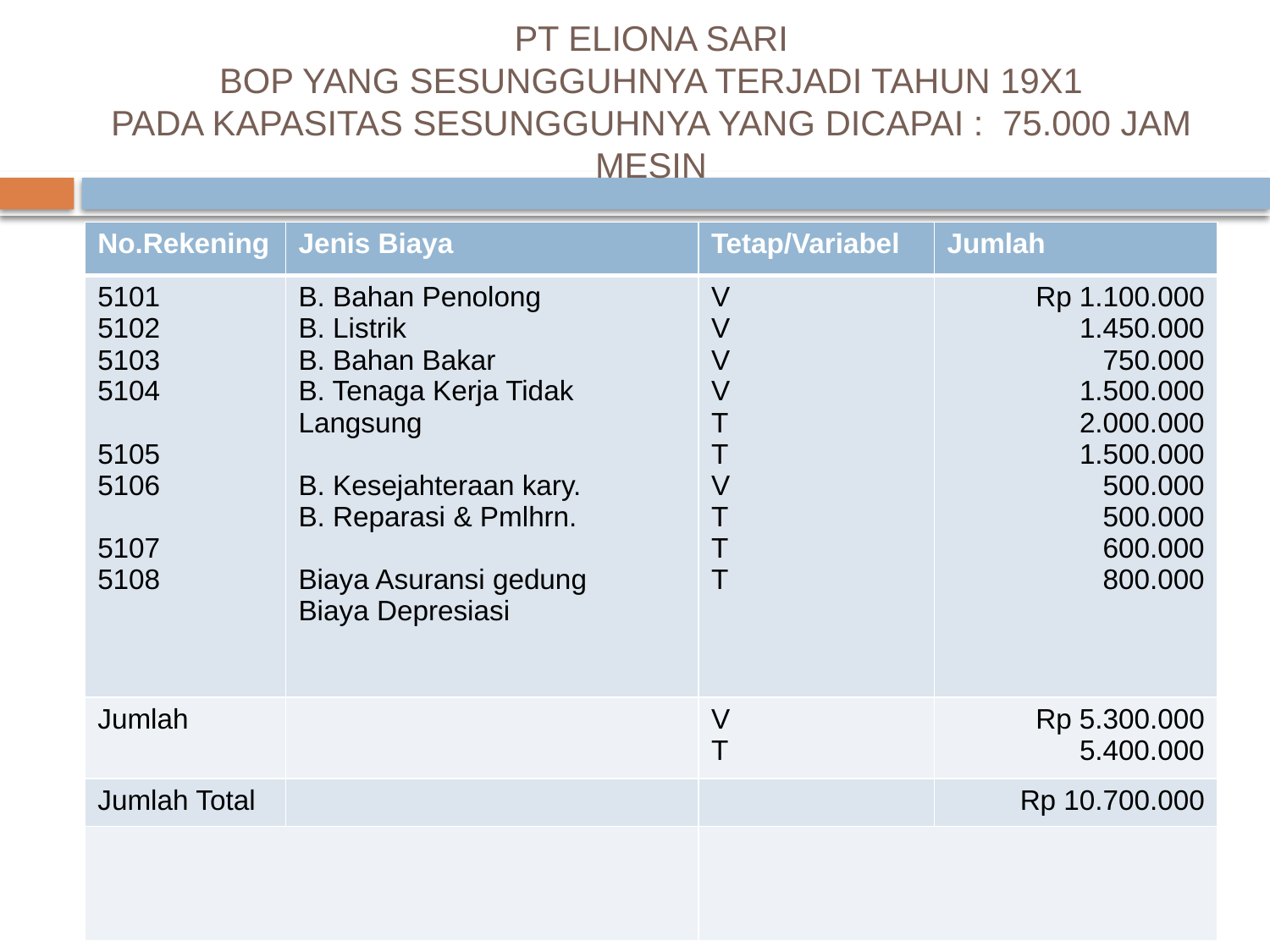

# PT ELIONA SARI BOP YANG SESUNGGUHNYA TERJADI TAHUN 19X1 PADA KAPASITAS SESUNGGUHNYA YANG DICAPAI :  75.000 JAM MESIN
| No.Rekening | Jenis Biaya | Tetap/Variabel | Jumlah |
| --- | --- | --- | --- |
| 5101 5102 5103 5104 5105 5106 5107 5108 | B. Bahan Penolong B. Listrik B. Bahan Bakar B. Tenaga Kerja Tidak Langsung B. Kesejahteraan kary. B. Reparasi & Pmlhrn. Biaya Asuransi gedung Biaya Depresiasi | V V V V T T V T T T | Rp 1.100.000 1.450.000 750.000 1.500.000 2.000.000 1.500.000 500.000 500.000 600.000 800.000 |
| Jumlah |  | V T | Rp 5.300.000 5.400.000 |
| Jumlah Total |  |  | Rp 10.700.000 |
|  |  |  |  |